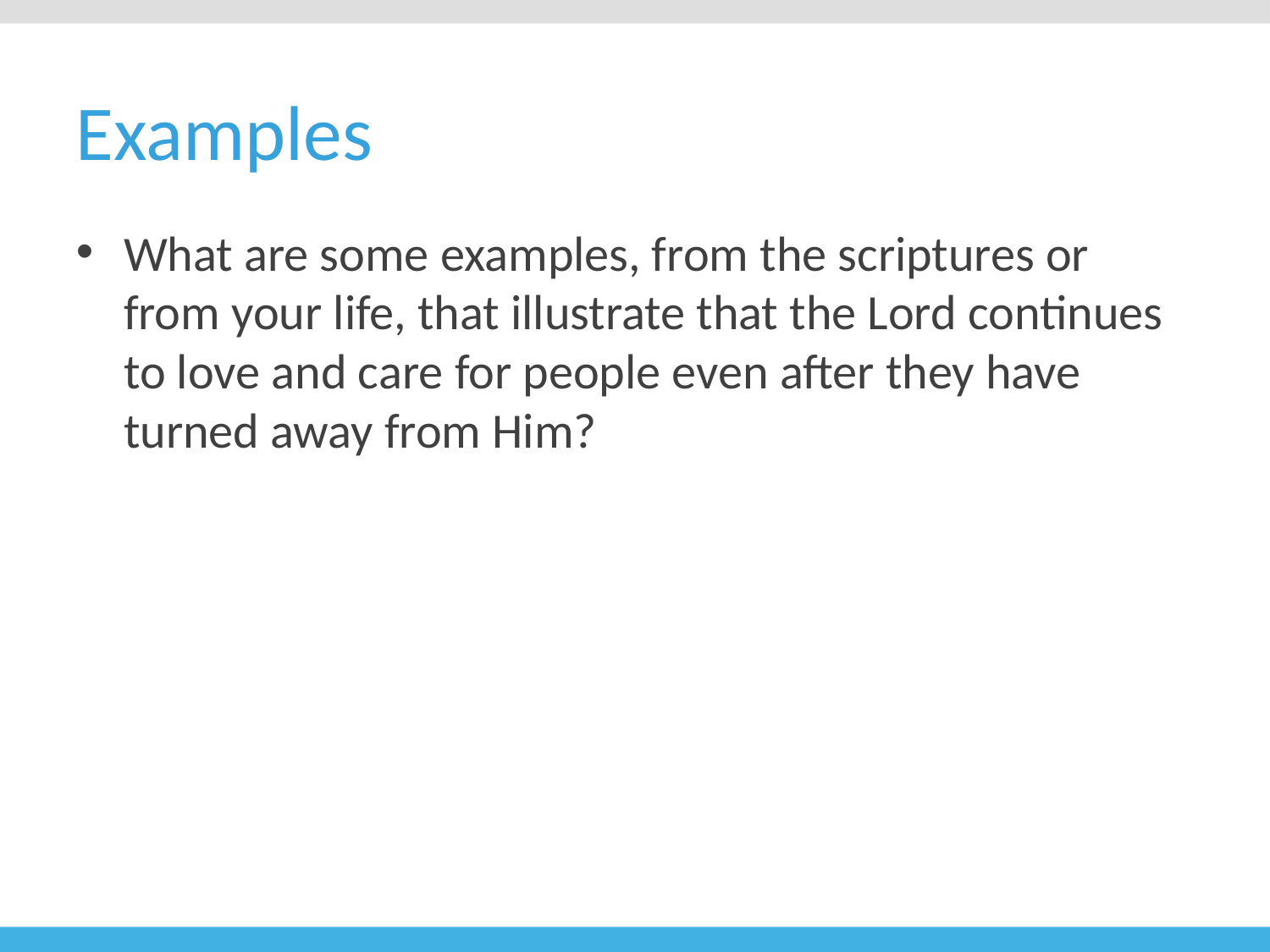

# Examples
What are some examples, from the scriptures or from your life, that illustrate that the Lord continues to love and care for people even after they have turned away from Him?